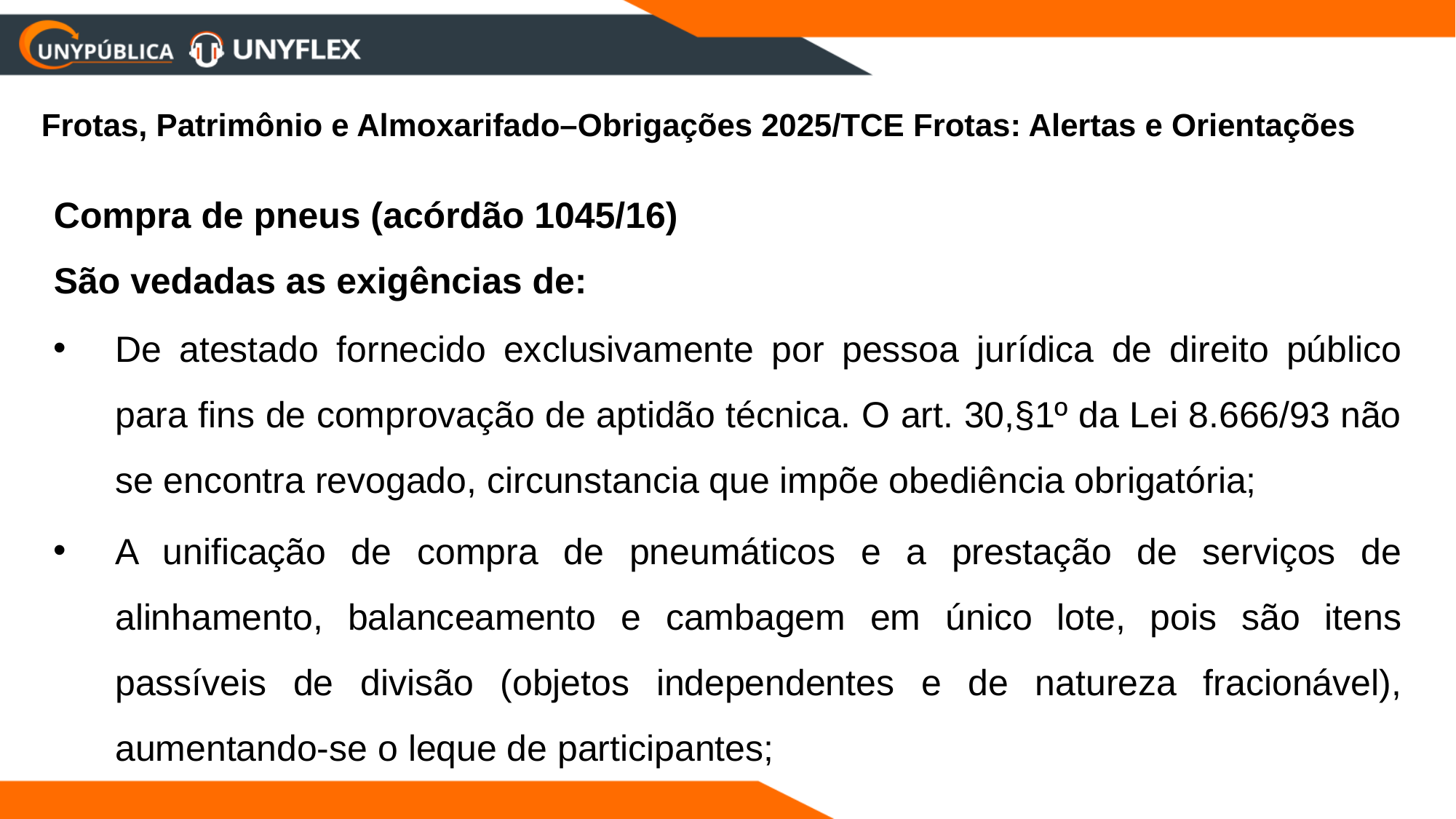

Frotas, Patrimônio e Almoxarifado–Obrigações 2025/TCE Frotas: Alertas e Orientações
Compra de pneus (acórdão 1045/16)
São vedadas as exigências de:
De atestado fornecido exclusivamente por pessoa jurídica de direito público para fins de comprovação de aptidão técnica. O art. 30,§1º da Lei 8.666/93 não se encontra revogado, circunstancia que impõe obediência obrigatória;
A unificação de compra de pneumáticos e a prestação de serviços de alinhamento, balanceamento e cambagem em único lote, pois são itens passíveis de divisão (objetos independentes e de natureza fracionável), aumentando-se o leque de participantes;